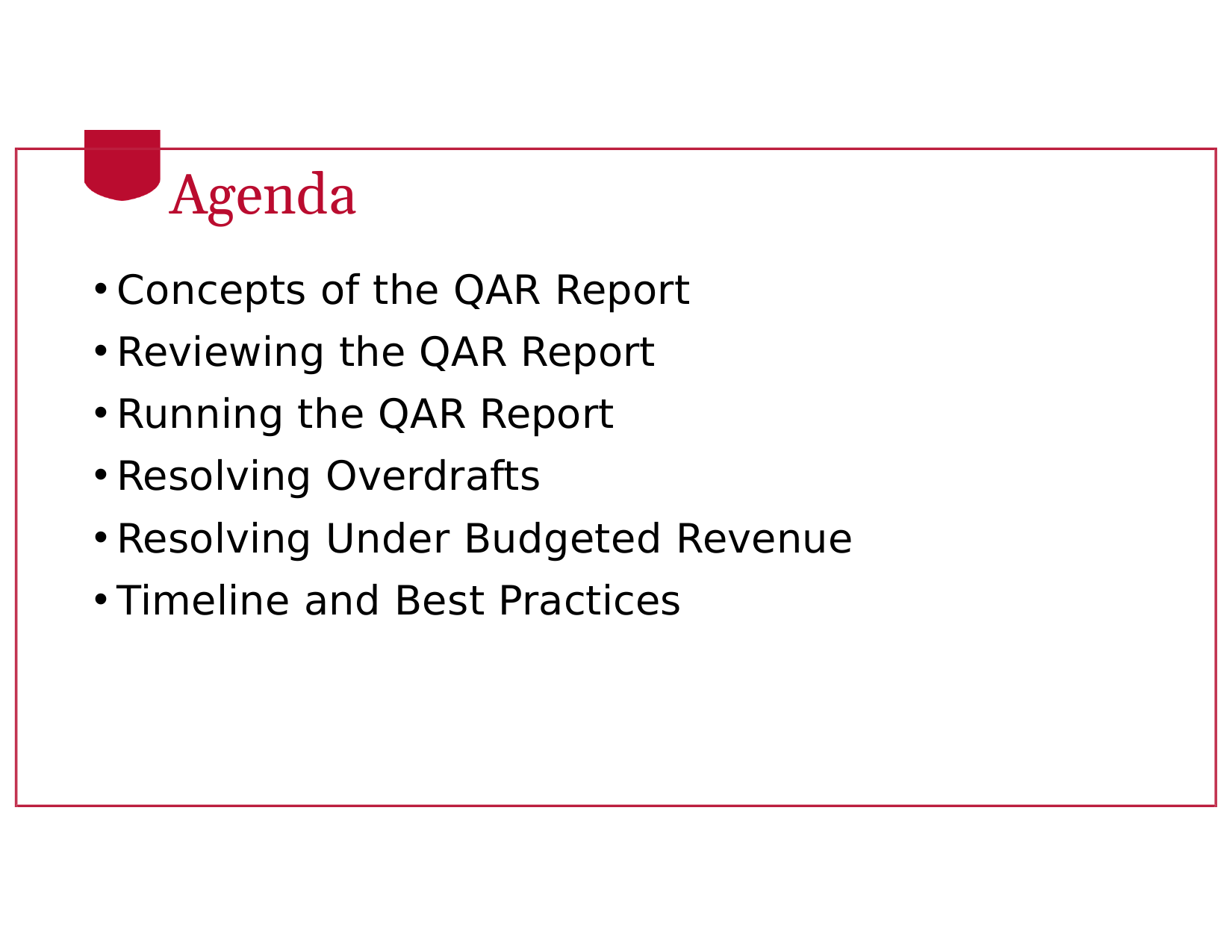

# Agenda
Concepts of the QAR Report
Reviewing the QAR Report
Running the QAR Report
Resolving Overdrafts
Resolving Under Budgeted Revenue
Timeline and Best Practices